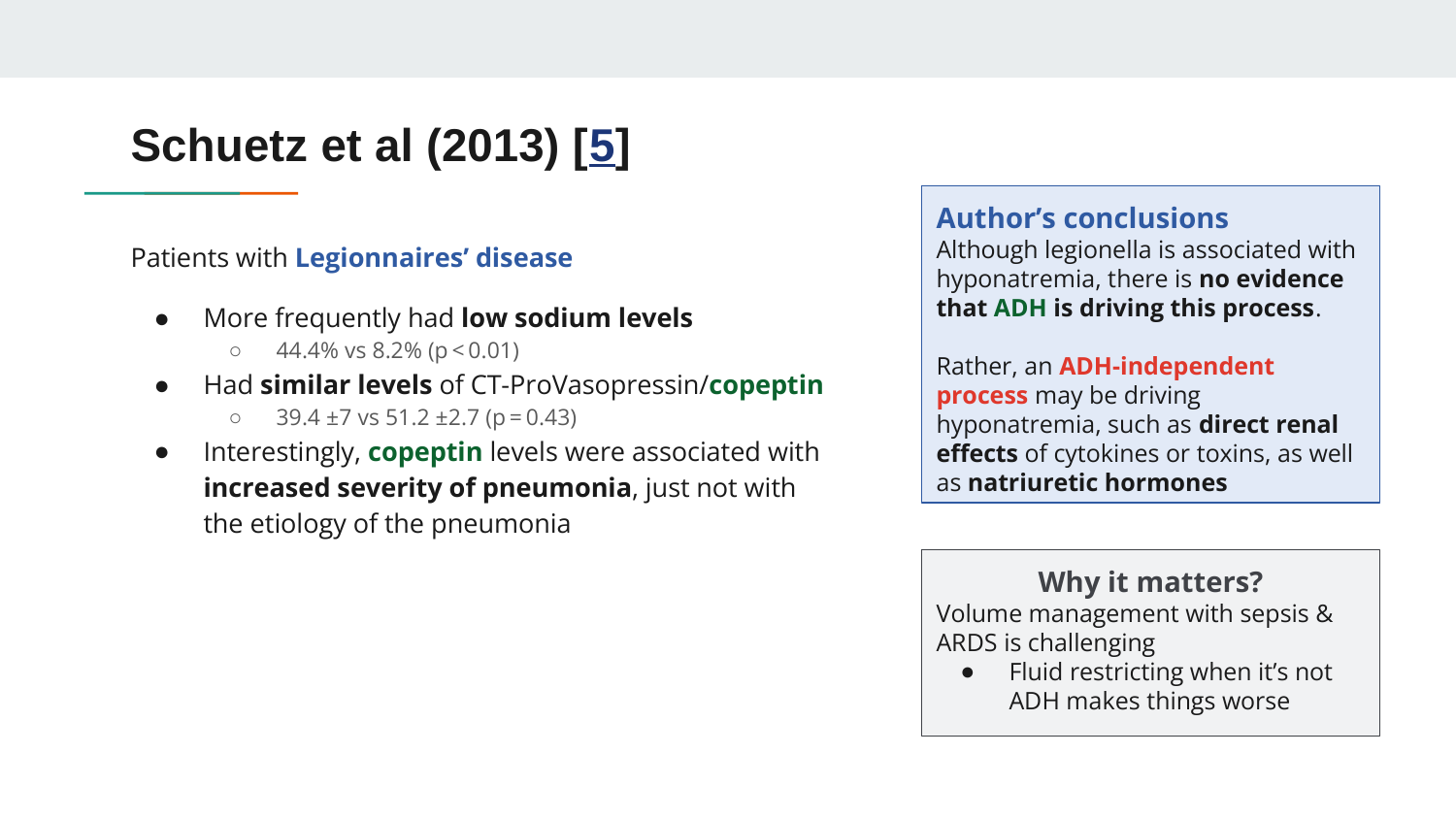

# Schuetz et al (2013) [5]
Author’s conclusions
Although legionella is associated with hyponatremia, there is no evidence that ADH is driving this process.

Rather, an ADH-independent process may be driving hyponatremia, such as direct renal effects of cytokines or toxins, as well as natriuretic hormones
Patients with Legionnaires’ disease
More frequently had low sodium levels
44.4% vs 8.2% (p < 0.01)
Had similar levels of CT-ProVasopressin/copeptin
39.4 ±7 vs 51.2 ±2.7 (p = 0.43)
Interestingly, copeptin levels were associated with increased severity of pneumonia, just not with the etiology of the pneumonia
Why it matters?
Volume management with sepsis & ARDS is challenging
Fluid restricting when it’s not ADH makes things worse